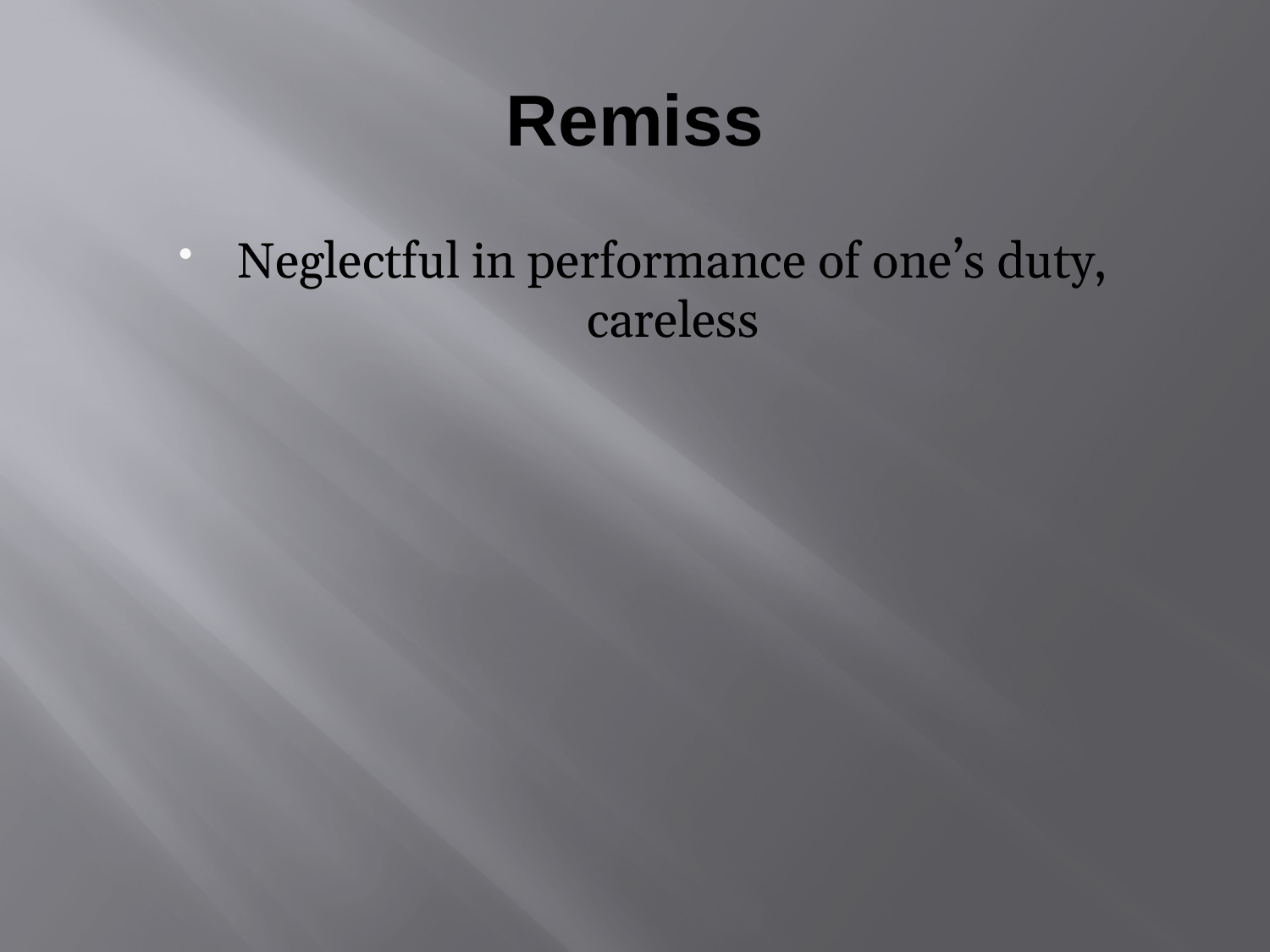

# Remiss
Neglectful in performance of one’s duty, careless